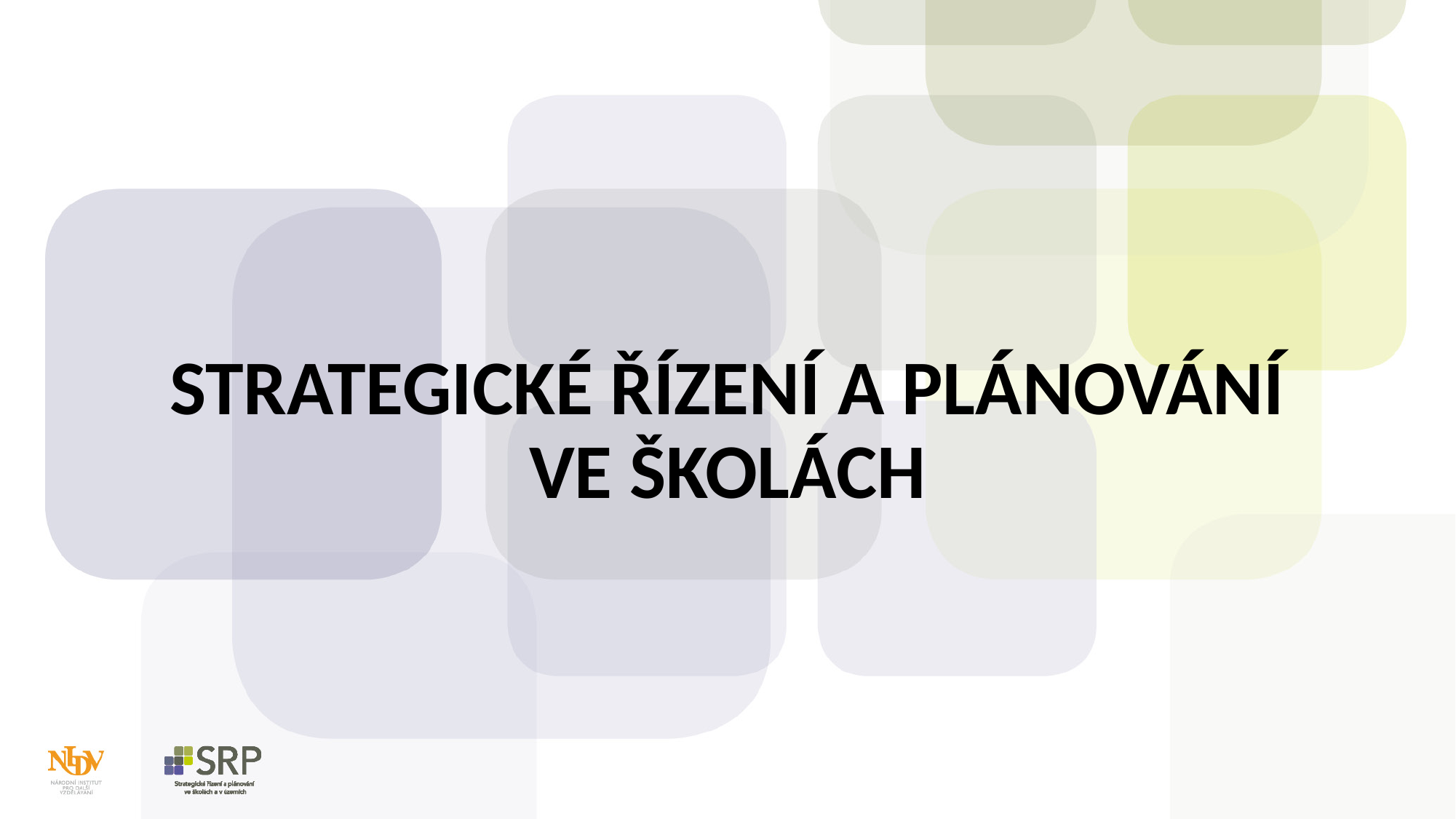

# STRATEGICKÉ ŘÍZENÍ A PLÁNOVÁNÍ VE ŠKOLÁCH